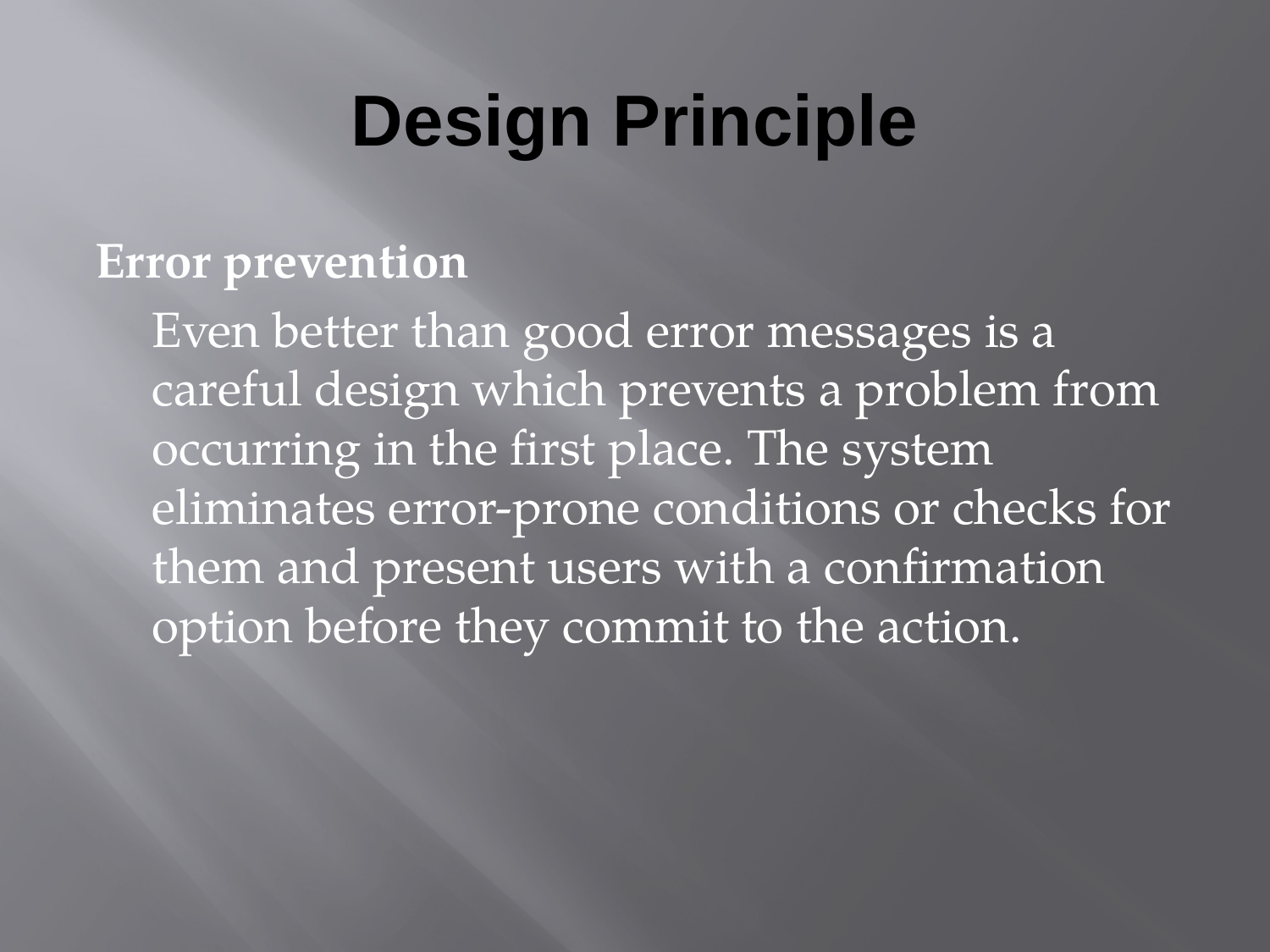

# Design Principle
Error prevention
	Even better than good error messages is a careful design which prevents a problem from occurring in the first place. The system eliminates error-prone conditions or checks for them and present users with a confirmation option before they commit to the action.